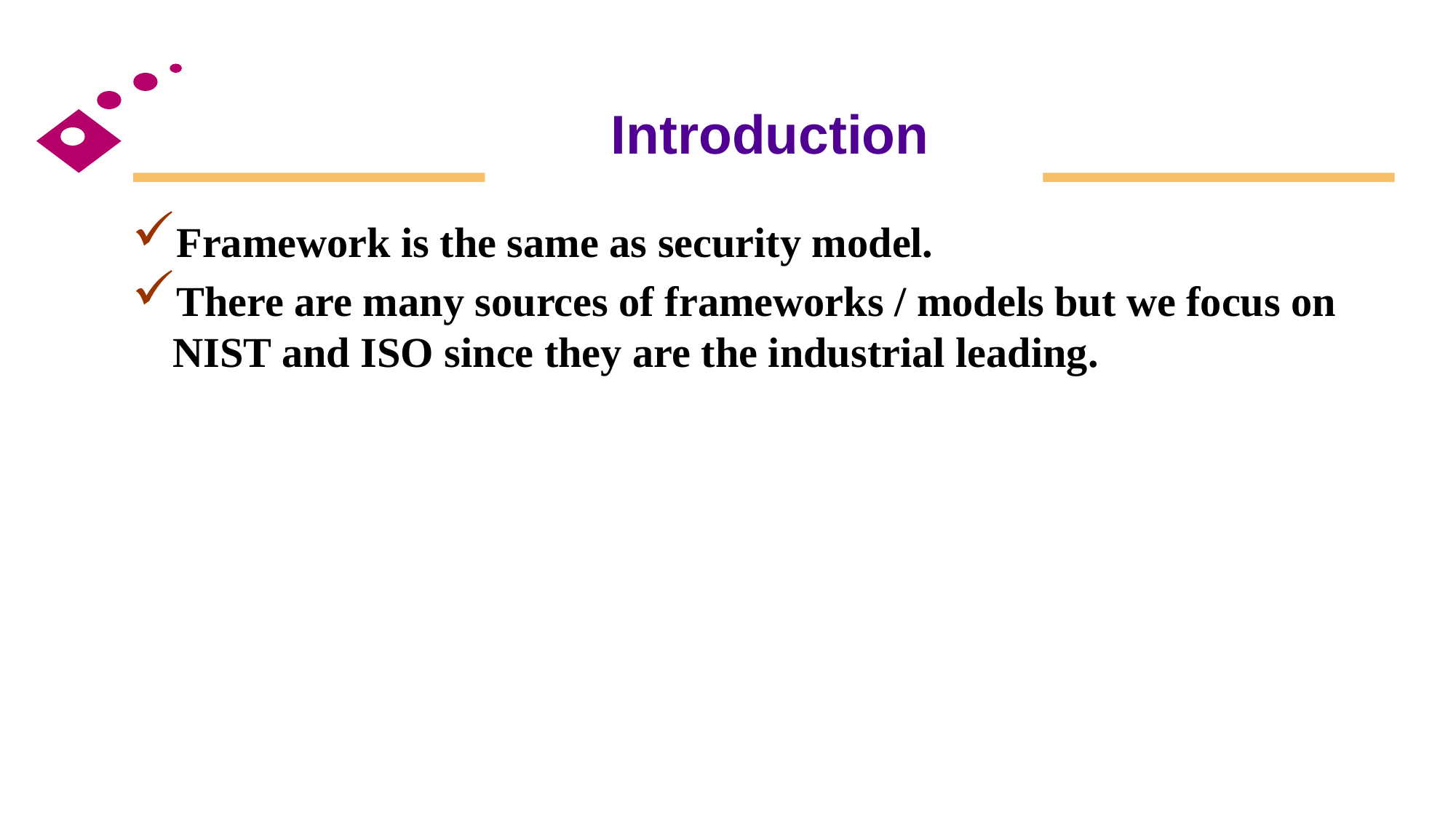

# Introduction
Framework is the same as security model.
There are many sources of frameworks / models but we focus on NIST and ISO since they are the industrial leading.